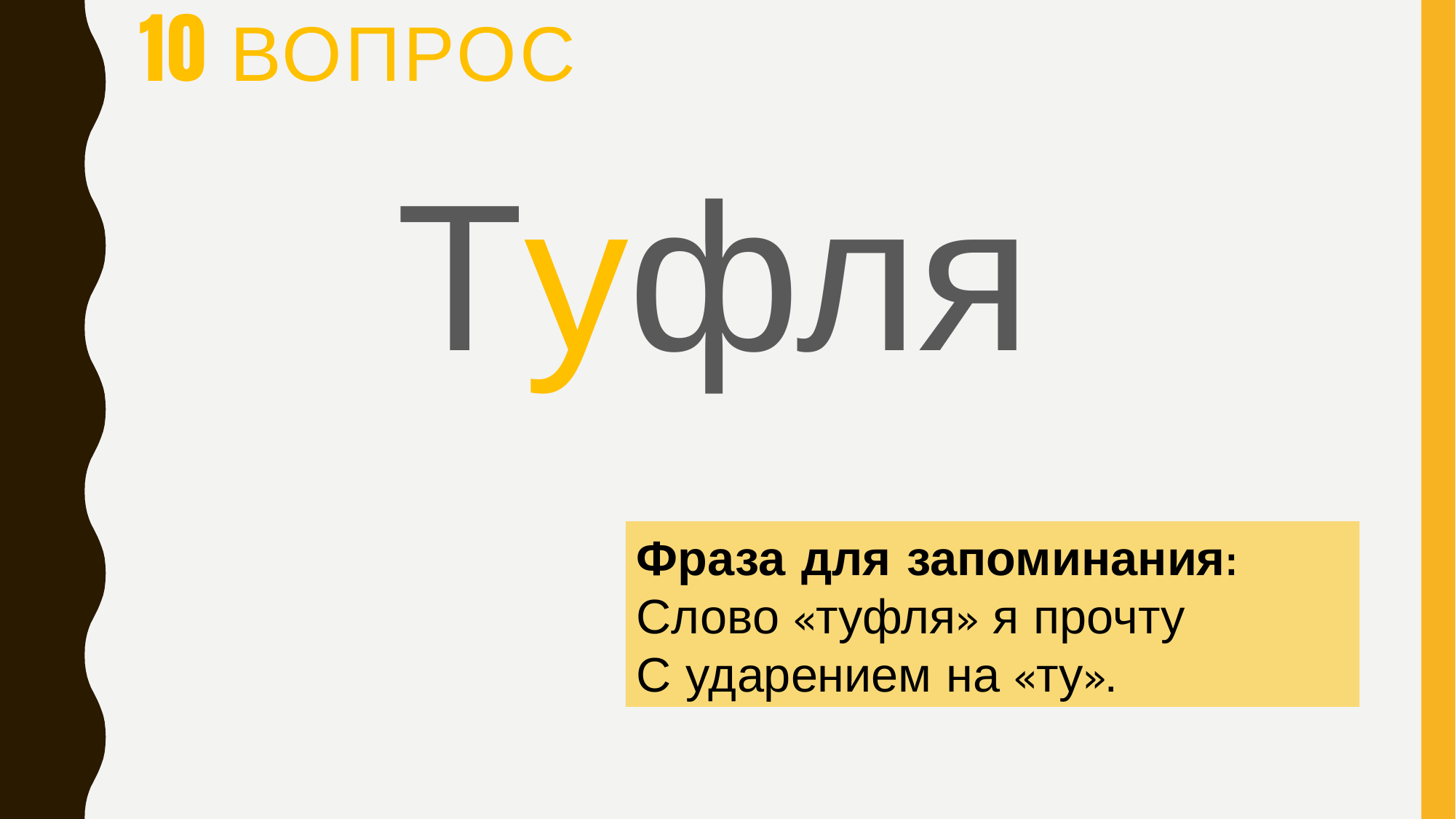

# 10 вопрос
Туфля

Фраза для запоминания:
Слово «туфля» я прочту
С ударением на «ту».